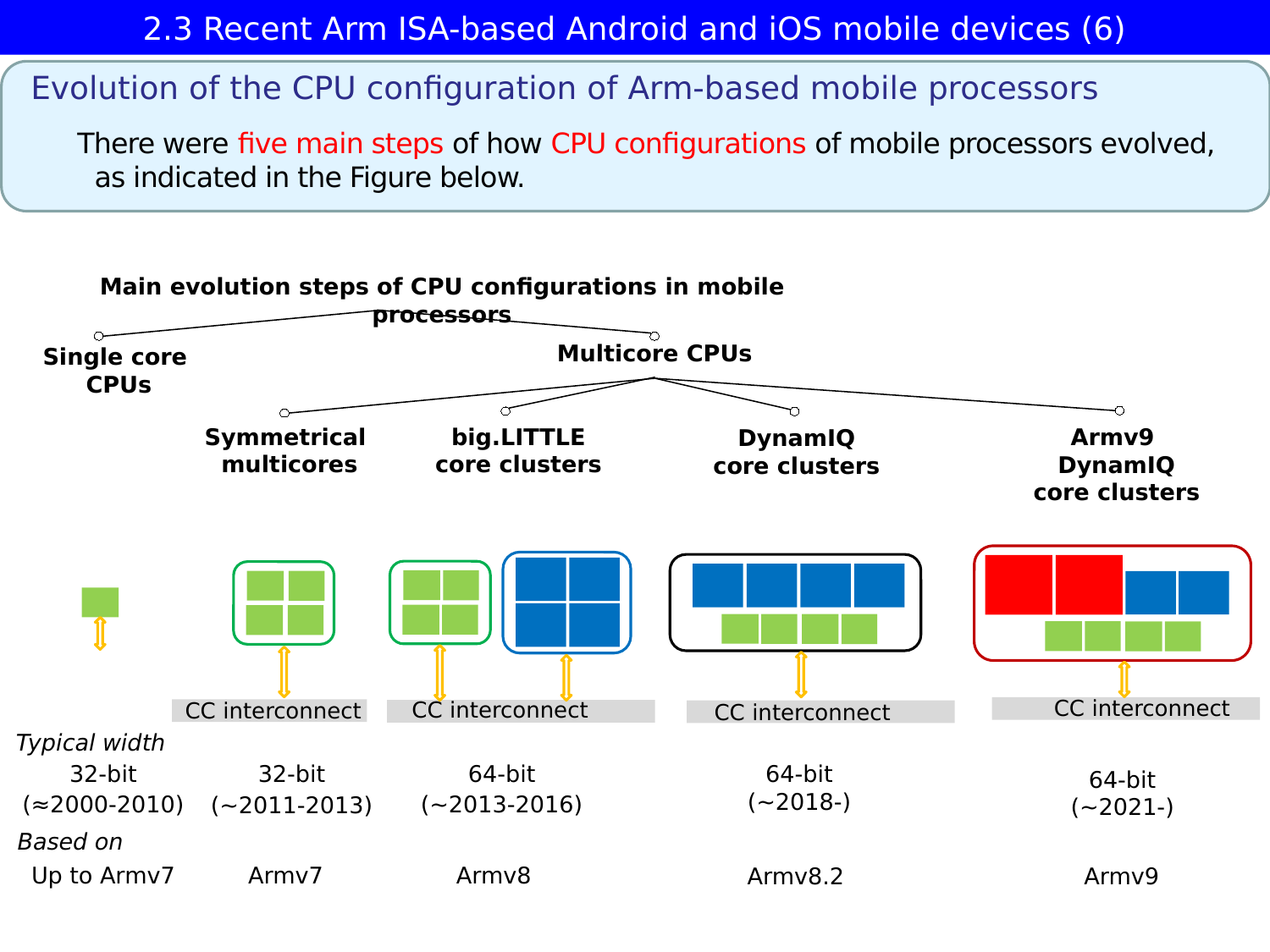

# 2.3 Recent Arm ISA-based Android and iOS mobile devices (6)
Evolution of the CPU configuration of Arm-based mobile processors

There were five main steps of how CPU configurations of mobile processors evolved,
  as indicated in the Figure below.
Main evolution steps of CPU configurations in mobile processors

Multicore CPUs
Single core
 CPUs

Symmetrical
 multicores
big.LITTLE
core clusters
Armv9
DynamIQ
core clusters
DynamIQ
core clusters

CC interconnect
CC interconnect
CC interconnect
CC interconnect

Typical width
32-bit
(≈2000-2010)
64-bit
(~2013-2016)
32-bit
(~2011-2013)
64-bit
(~2018-)
64-bit
(~2021-)
Based on
Up to Armv7
Armv7
Armv8
Armv8.2
Armv9